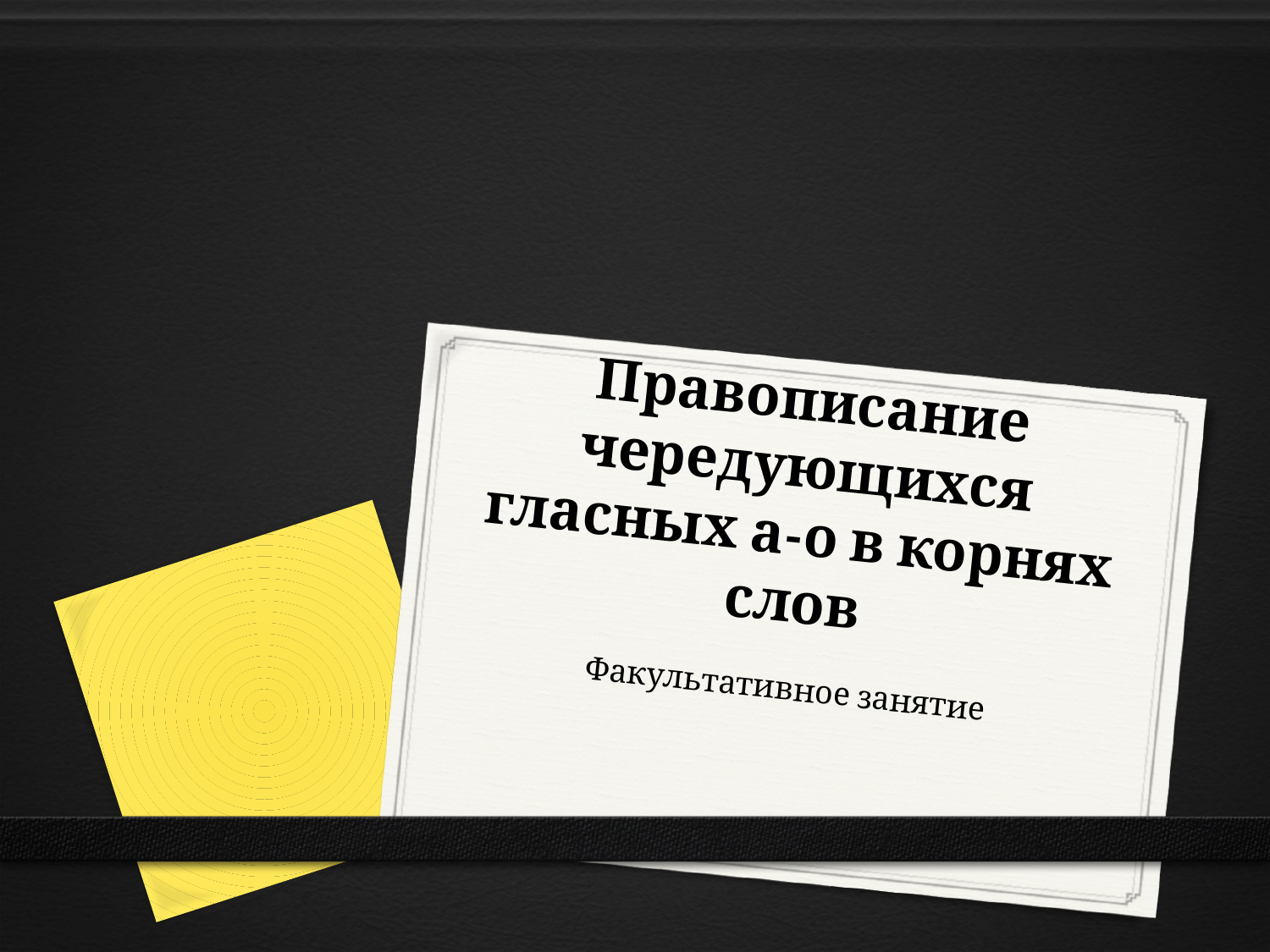

# Правописание чередующихся гласных а-о в корнях слов
Факультативное занятие